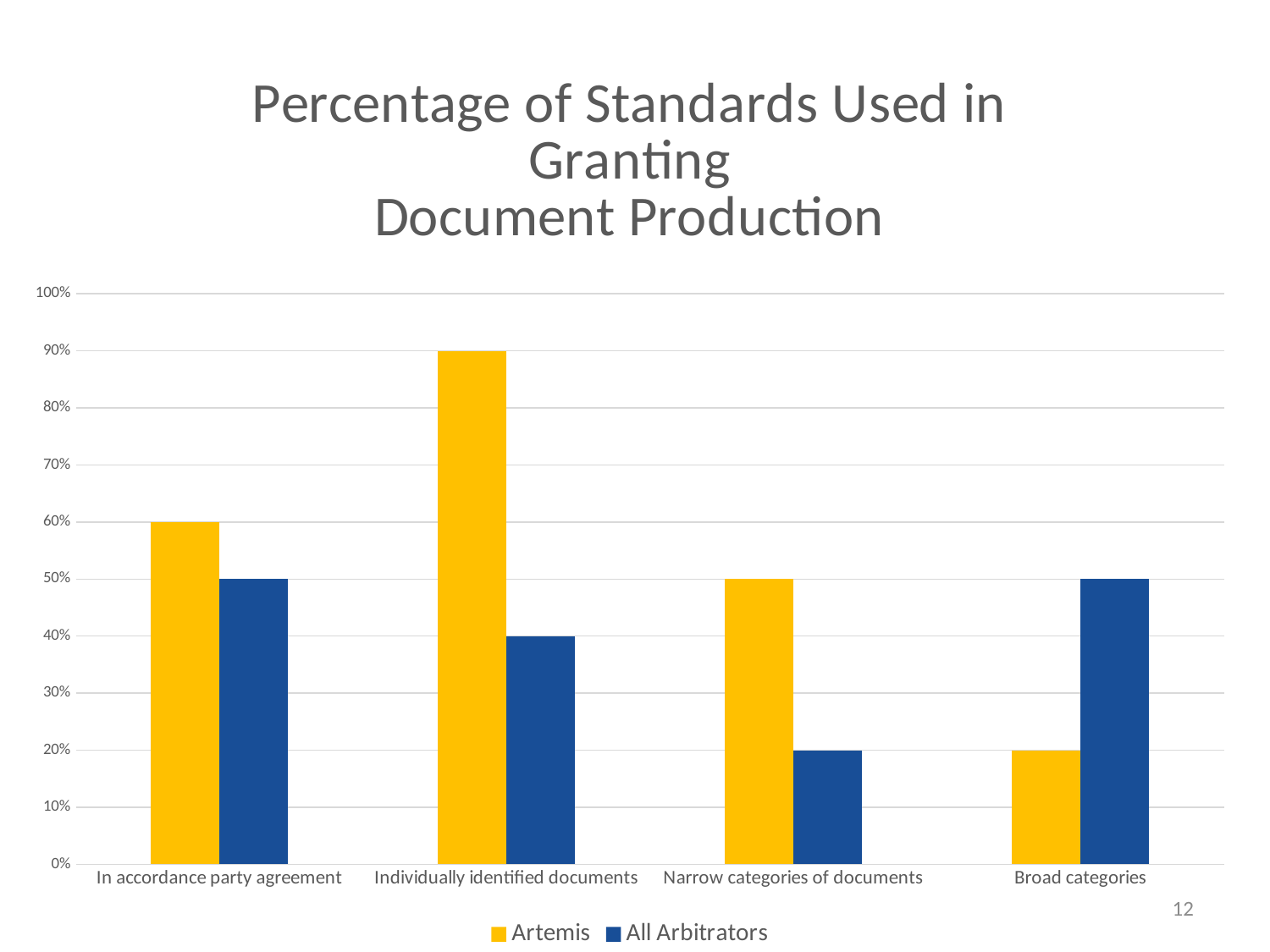

### Chart: Percentage of Standards Used in Granting
Document Production

| Category | Artemis | All Arbitrators |
|---|---|---|
| In accordance party agreement | 0.6 | 0.5 |
| Individually identified documents | 0.9 | 0.4 |
| Narrow categories of documents | 0.5 | 0.2 |
| Broad categories | 0.2 | 0.5 |
#

12